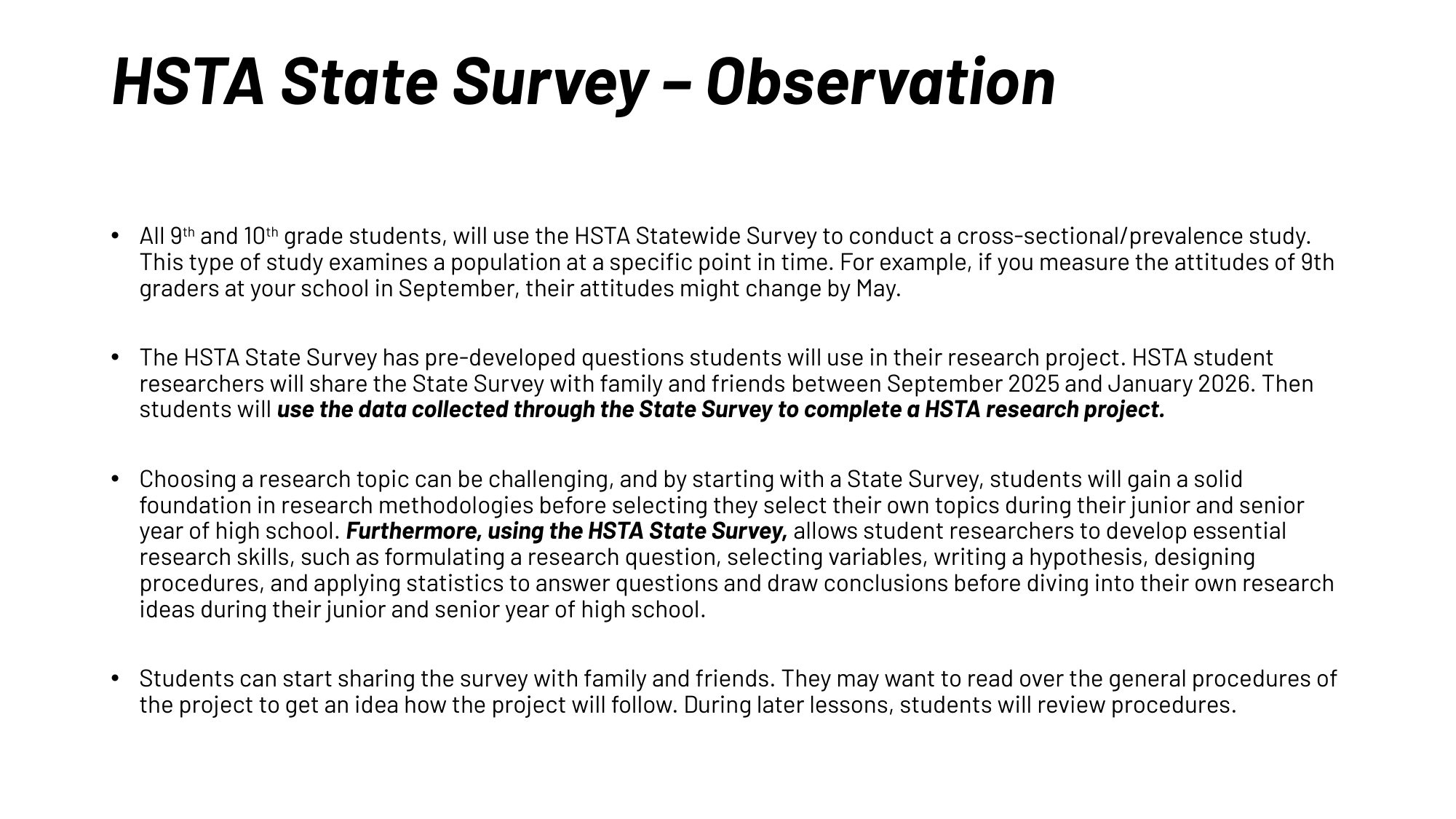

# HSTA State Survey – Observation
All 9th and 10th grade students, will use the HSTA Statewide Survey to conduct a cross-sectional/prevalence study. This type of study examines a population at a specific point in time. For example, if you measure the attitudes of 9th graders at your school in September, their attitudes might change by May.

The HSTA State Survey has pre-developed questions students will use in their research project. HSTA student researchers will share the State Survey with family and friends between September 2025 and January 2026. Then students will use the data collected through the State Survey to complete a HSTA research project.

Choosing a research topic can be challenging, and by starting with a State Survey, students will gain a solid foundation in research methodologies before selecting they select their own topics during their junior and senior year of high school. Furthermore, using the HSTA State Survey, allows student researchers to develop essential research skills, such as formulating a research question, selecting variables, writing a hypothesis, designing procedures, and applying statistics to answer questions and draw conclusions before diving into their own research ideas during their junior and senior year of high school.

Students can start sharing the survey with family and friends. They may want to read over the general procedures of the project to get an idea how the project will follow. During later lessons, students will review procedures.